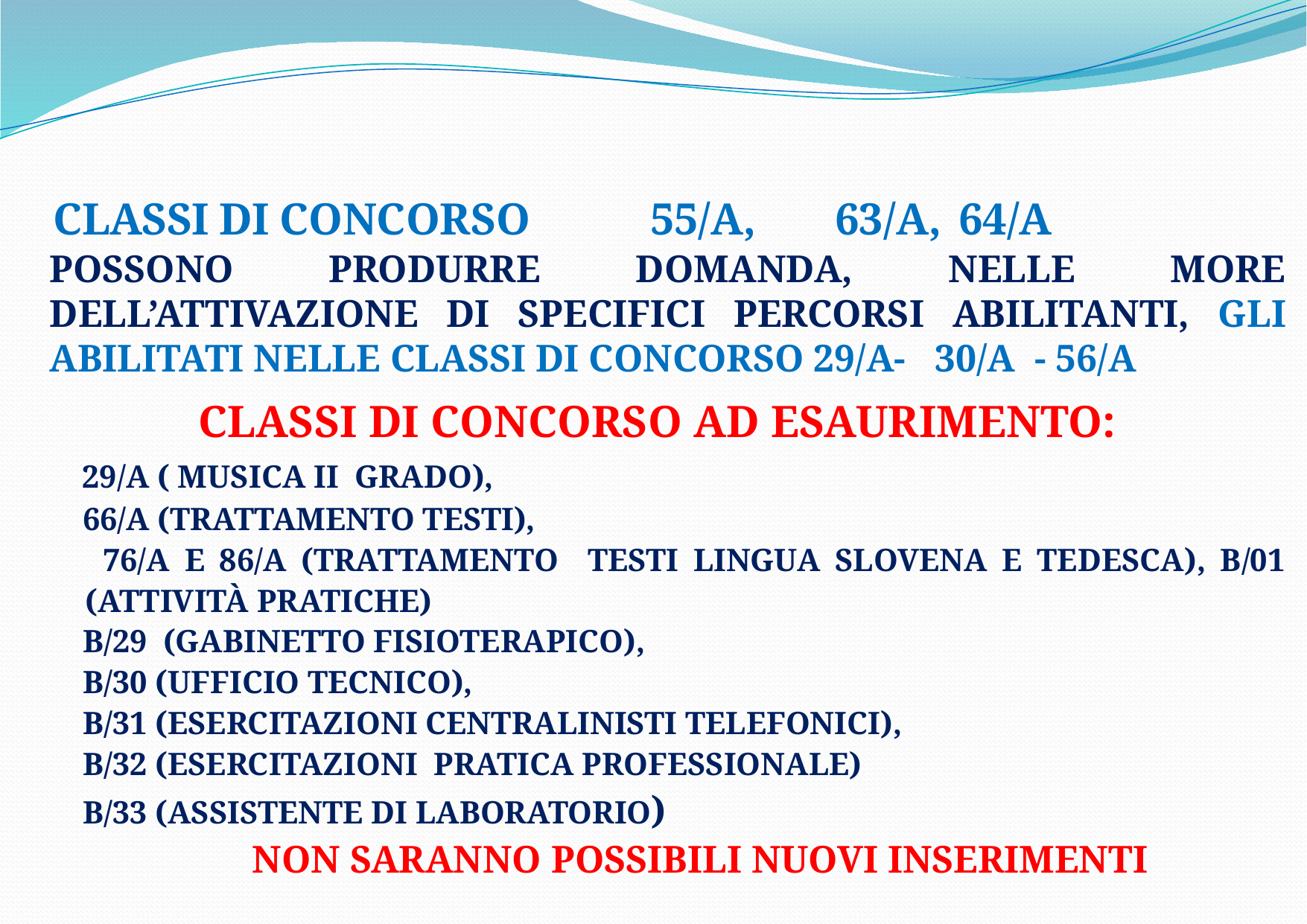

CLASSI DI CONCORSO	   55/A,	63/A,	 64/A
POSSONO PRODURRE DOMANDA, NELLE MORE DELL’ATTIVAZIONE DI SPECIFICI PERCORSI ABILITANTI, GLI ABILITATI NELLE CLASSI DI CONCORSO 29/A-   30/A  - 56/A
	CLASSI DI CONCORSO AD ESAURIMENTO:
   29/A ( MUSICA II  GRADO),
   66/A (TRATTAMENTO TESTI),
   76/A E 86/A (TRATTAMENTO  TESTI LINGUA SLOVENA E TEDESCA), B/01 (ATTIVITÀ PRATICHE)
   B/29  (GABINETTO FISIOTERAPICO),
   B/30 (UFFICIO TECNICO),
   B/31 (ESERCITAZIONI CENTRALINISTI TELEFONICI),
   B/32 (ESERCITAZIONI  PRATICA PROFESSIONALE)
   B/33 (ASSISTENTE DI LABORATORIO)
                    NON SARANNO POSSIBILI NUOVI INSERIMENTI